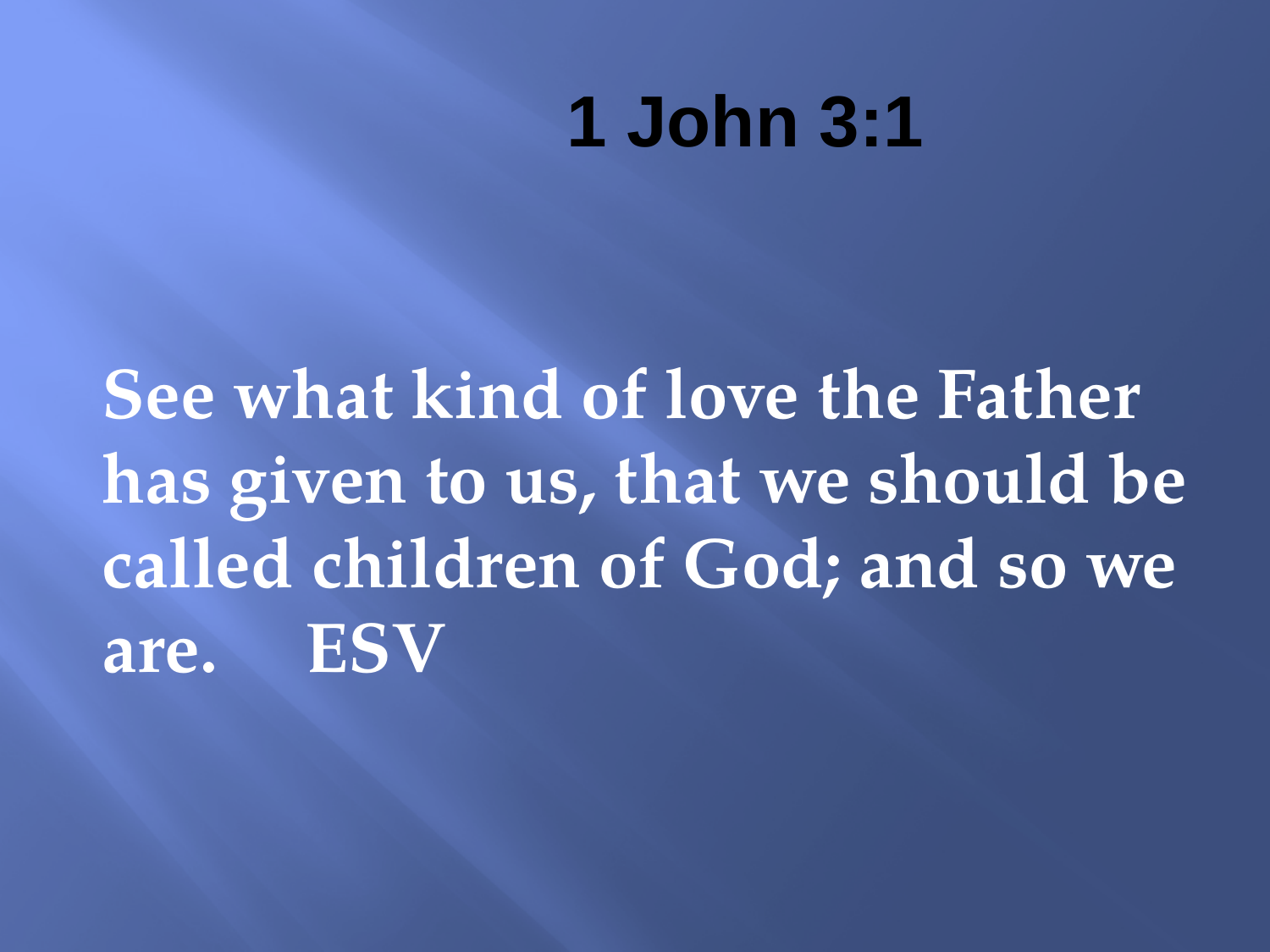

# 1 John 3:1

See what kind of love the Father has given to us, that we should be called children of God; and so we are.     ESV